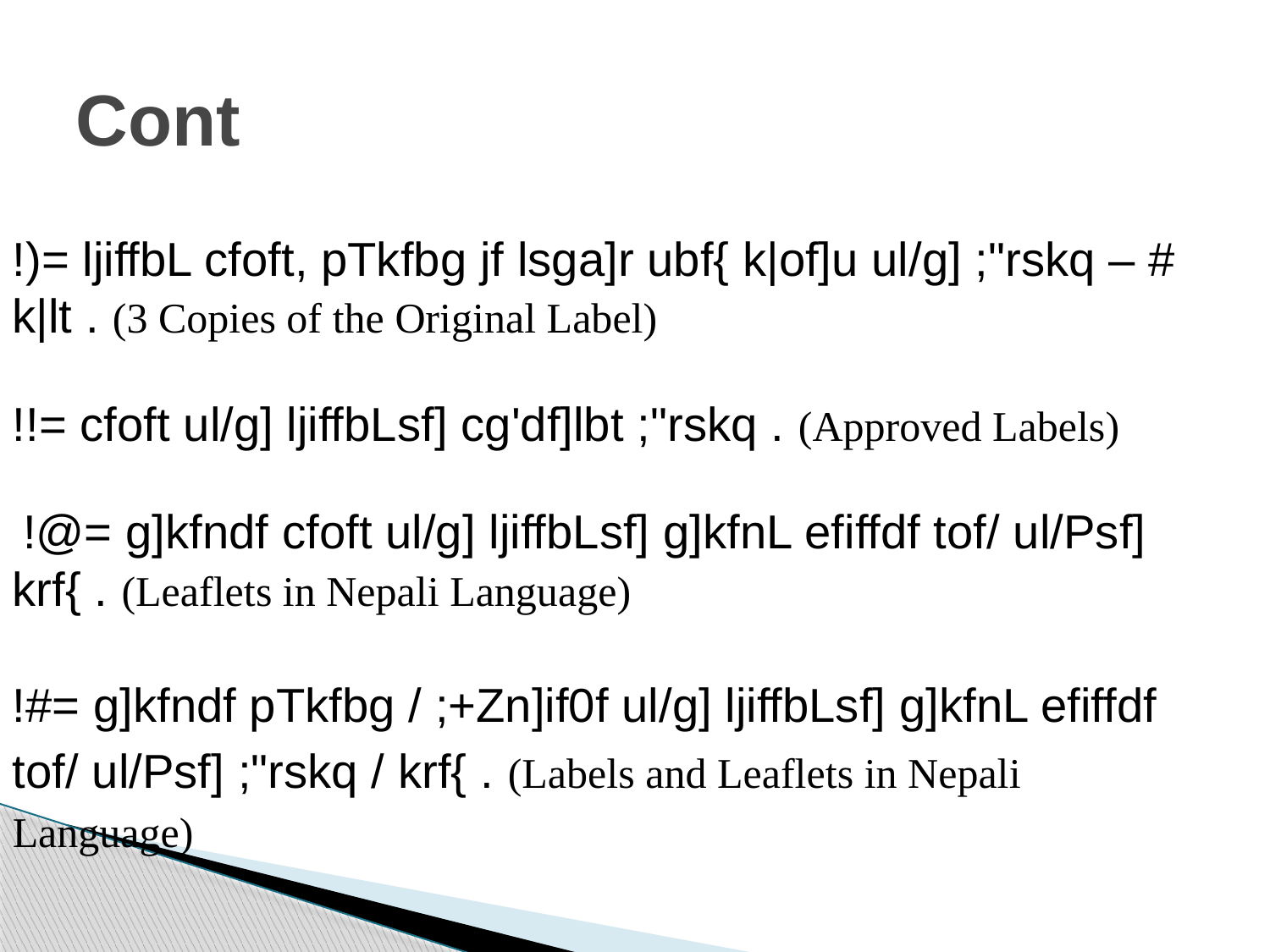

# Cont
!)= ljiffbL cfoft, pTkfbg jf lsga]r ubf{ k|of]u ul/g] ;"rskq – # k|lt . (3 Copies of the Original Label)

!!= cfoft ul/g] ljiffbLsf] cg'df]lbt ;"rskq . (Approved Labels)

 !@= g]kfndf cfoft ul/g] ljiffbLsf] g]kfnL efiffdf tof/ ul/Psf] krf{ . (Leaflets in Nepali Language)

!#= g]kfndf pTkfbg / ;+Zn]if0f ul/g] ljiffbLsf] g]kfnL efiffdf tof/ ul/Psf] ;"rskq / krf{ . (Labels and Leaflets in Nepali Language)